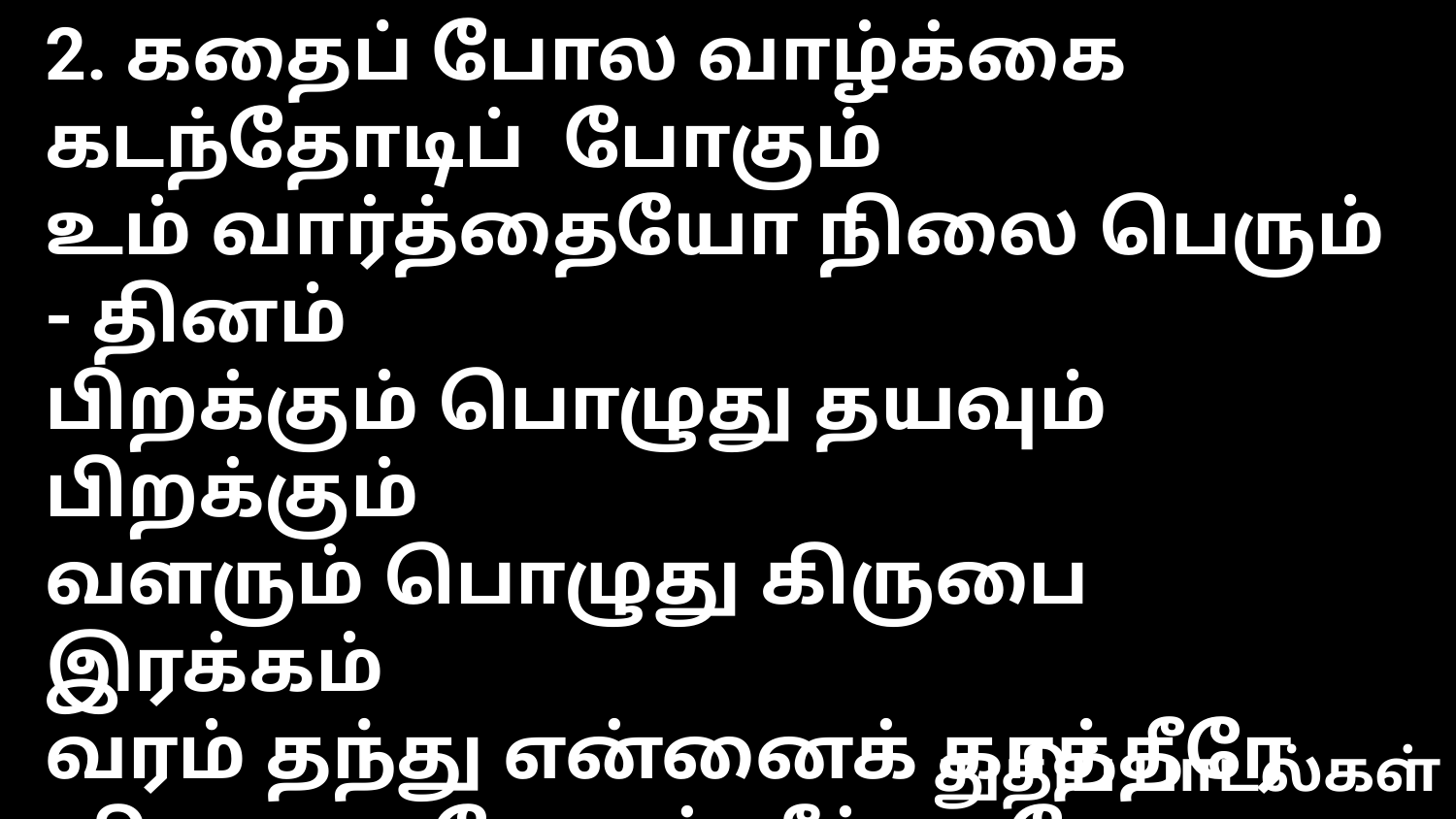

2. கதைப் போல வாழ்க்கை கடந்தோடிப்  போகும்
உம் வார்த்தையோ நிலை பெரும் - தினம்
பிறக்கும் பொழுது தயவும் பிறக்கும்
வளரும் பொழுது கிருபை இரக்கம்
வரம் தந்து என்னைக் காத்தீரே
விலகாத தேவன் நீர் தானே

துதிப் பாடல்கள்